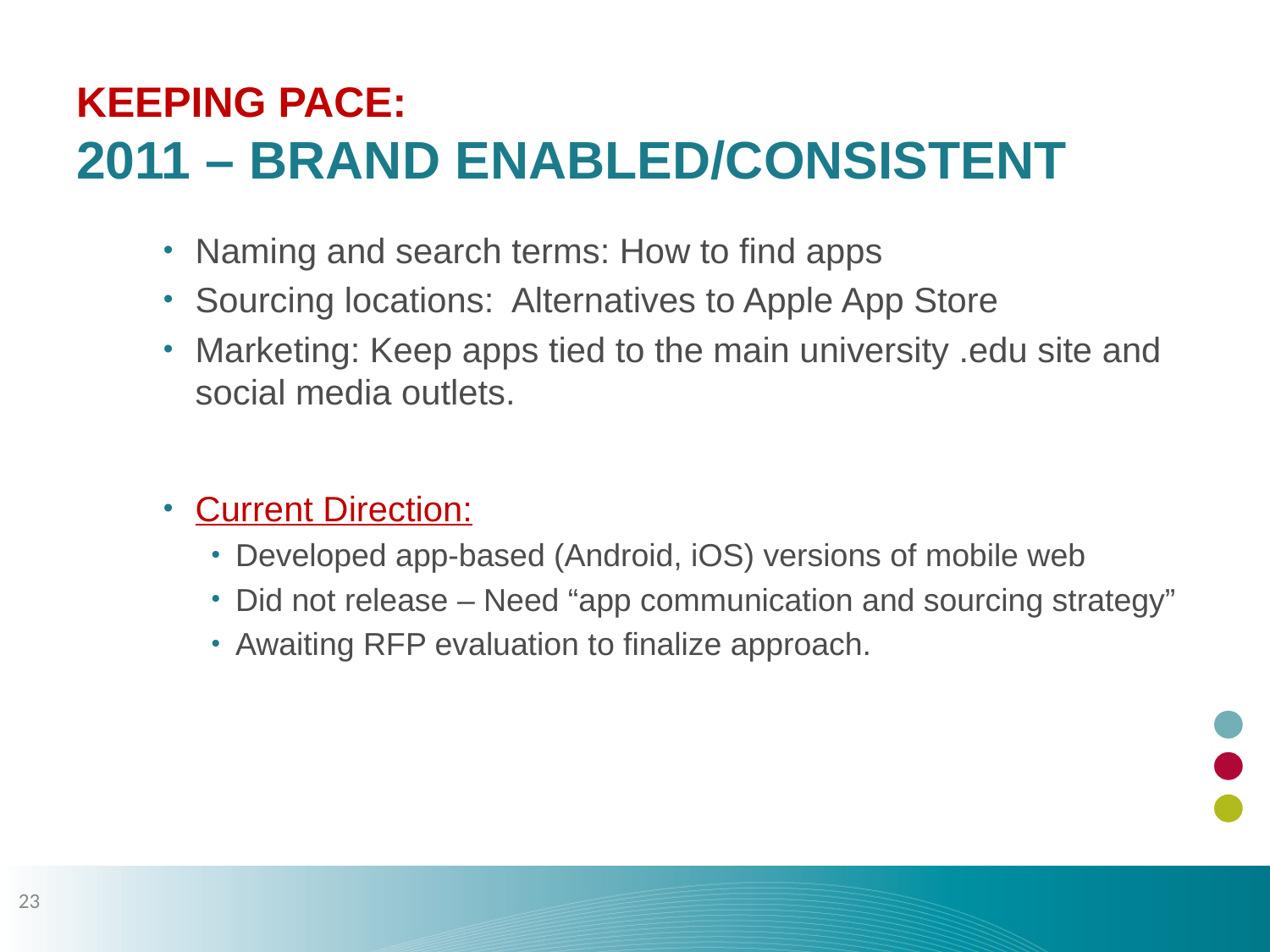

# Keeping Pace: 2011 – Brand Enabled/Consistent
Naming and search terms: How to find apps
Sourcing locations:  Alternatives to Apple App Store
Marketing: Keep apps tied to the main university .edu site and social media outlets.

Current Direction:
Developed app-based (Android, iOS) versions of mobile web
Did not release – Need “app communication and sourcing strategy”
Awaiting RFP evaluation to finalize approach.

23